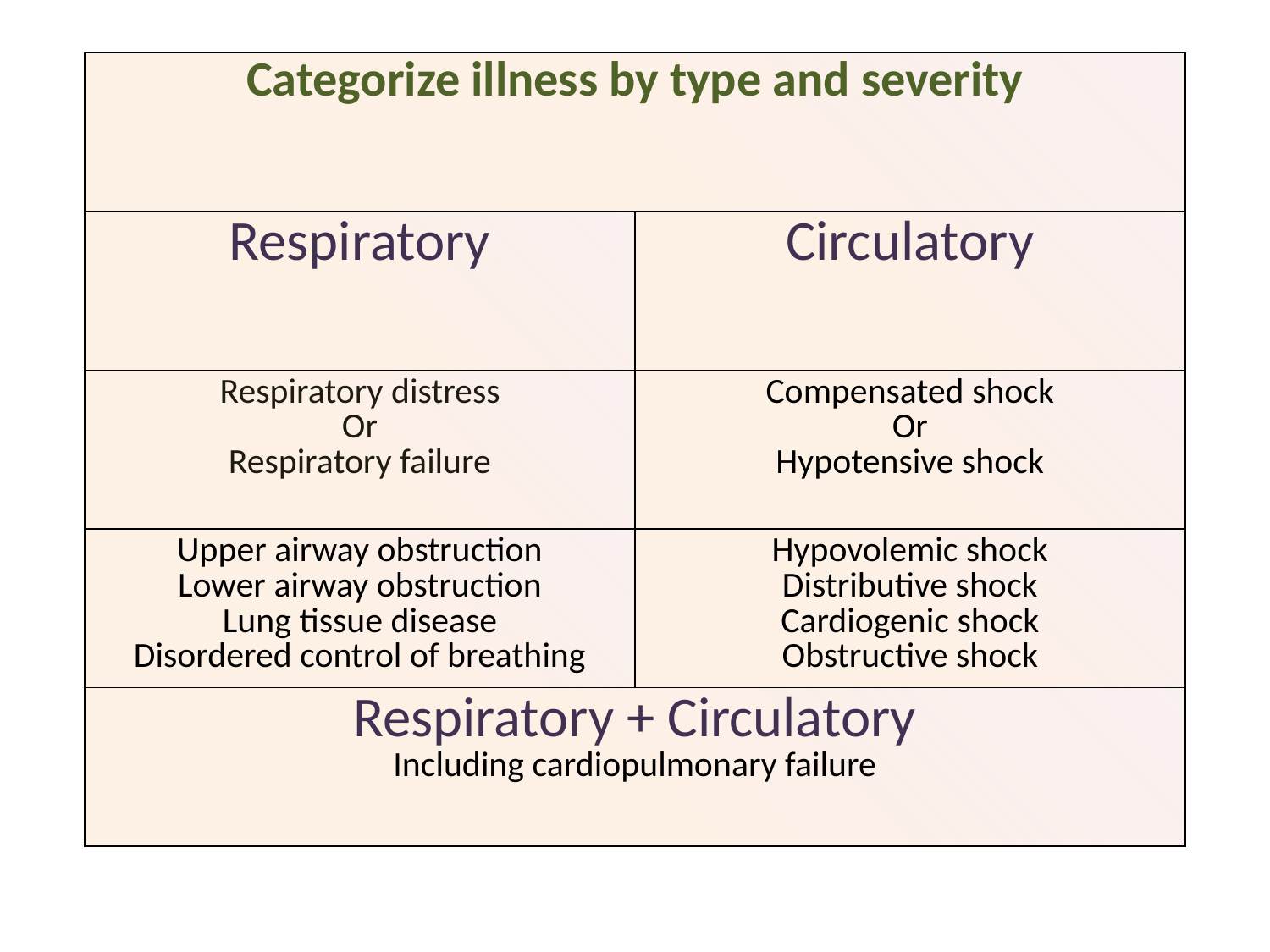

| Categorize illness by type and severity |  |
| --- | --- |
| Respiratory | Circulatory |
| Respiratory distress Or Respiratory failure | Compensated shock Or Hypotensive shock |
| Upper airway obstruction Lower airway obstruction Lung tissue disease Disordered control of breathing | Hypovolemic shock Distributive shock Cardiogenic shock Obstructive shock |
| Respiratory + Circulatory Including cardiopulmonary failure |  |